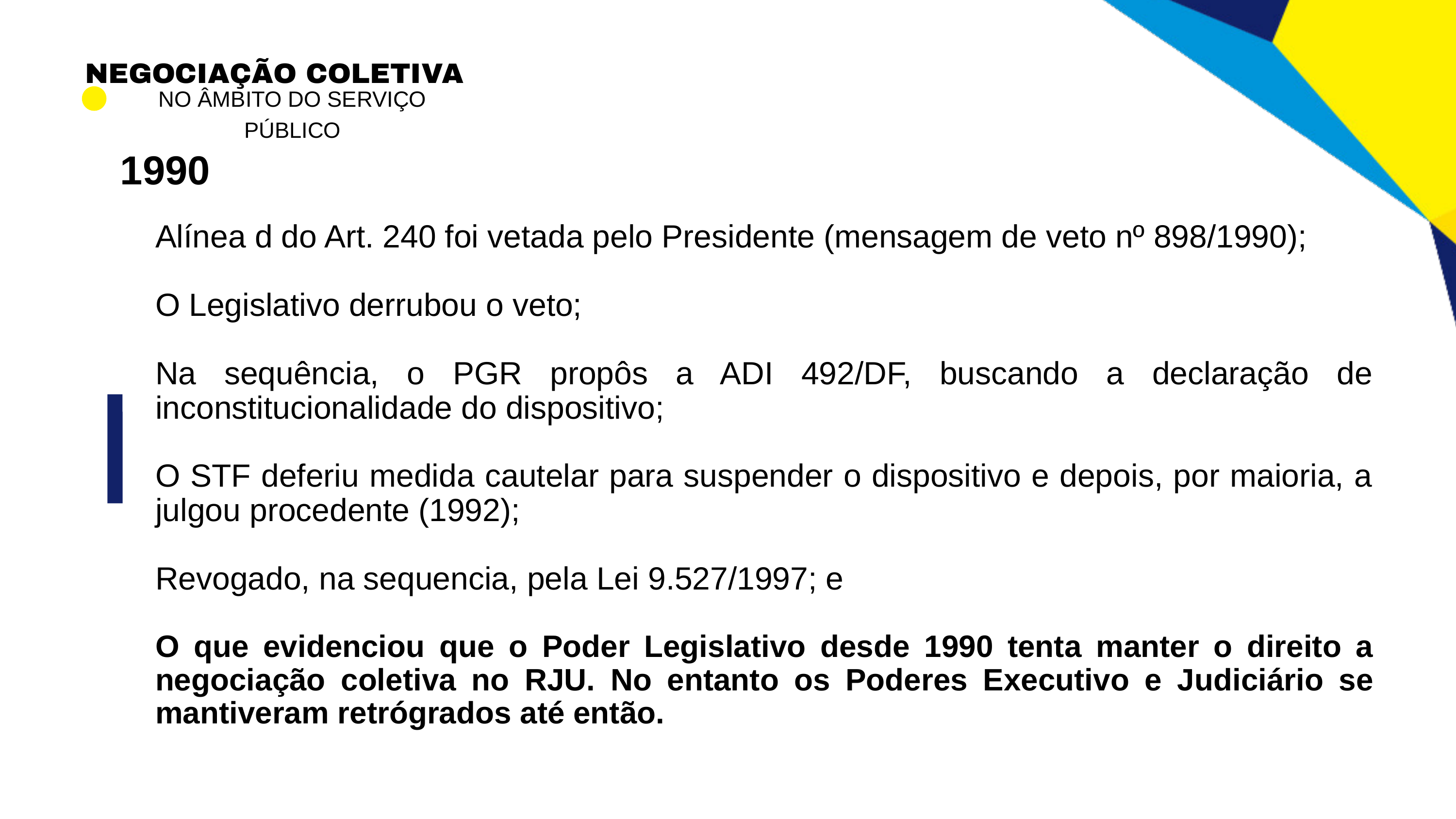

NEGOCIAÇÃO COLETIVA
NO ÂMBITO DO SERVIÇO PÚBLICO

1990
Alínea d do Art. 240 foi vetada pelo Presidente (mensagem de veto nº 898/1990);

O Legislativo derrubou o veto;

Na sequência, o PGR propôs a ADI 492/DF, buscando a declaração de inconstitucionalidade do dispositivo;

O STF deferiu medida cautelar para suspender o dispositivo e depois, por maioria, a julgou procedente (1992);

Revogado, na sequencia, pela Lei 9.527/1997; e

O que evidenciou que o Poder Legislativo desde 1990 tenta manter o direito a negociação coletiva no RJU. No entanto os Poderes Executivo e Judiciário se mantiveram retrógrados até então.